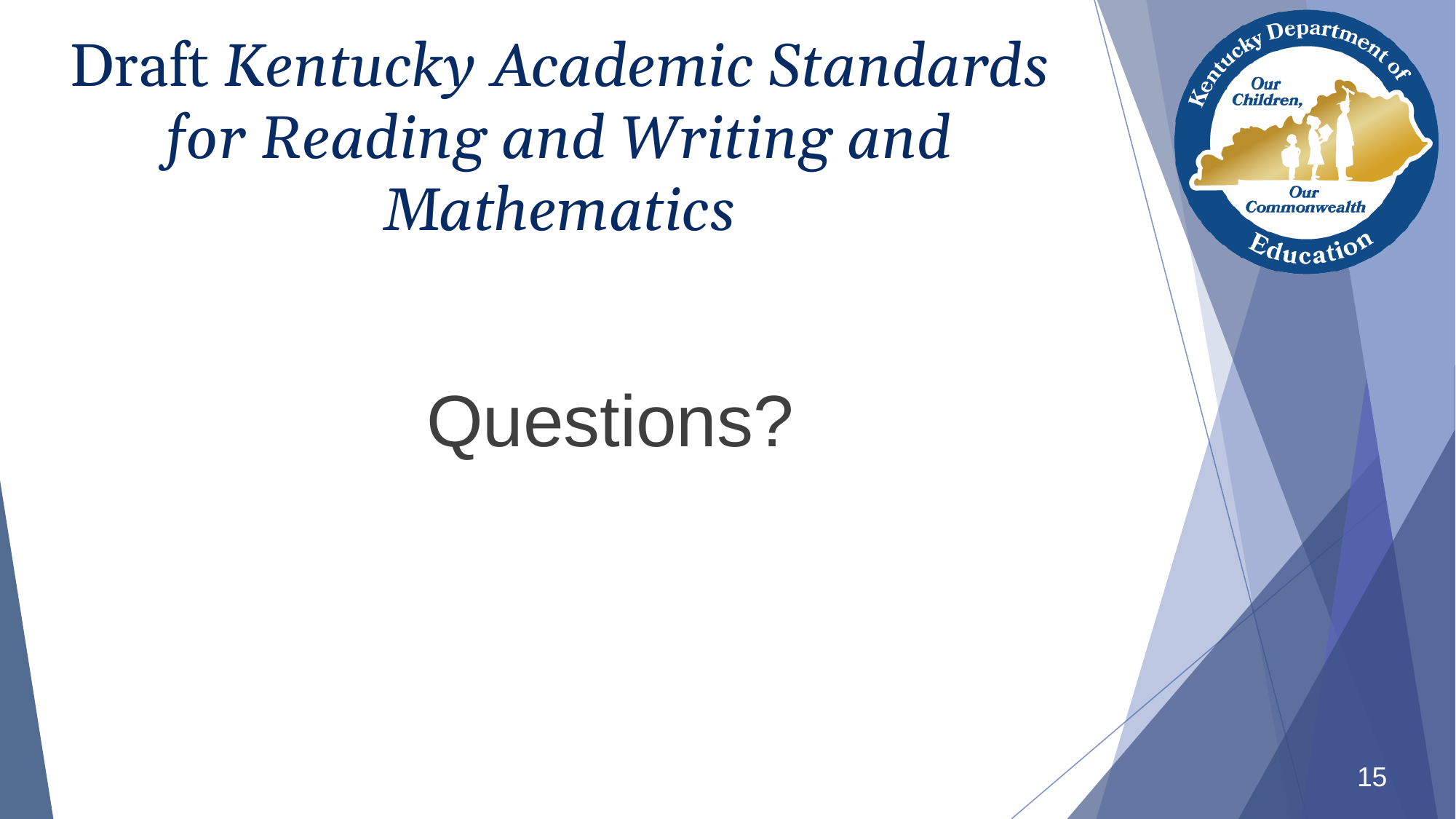

# Draft Kentucky Academic Standards for Reading and Writing and Mathematics

Questions?
15